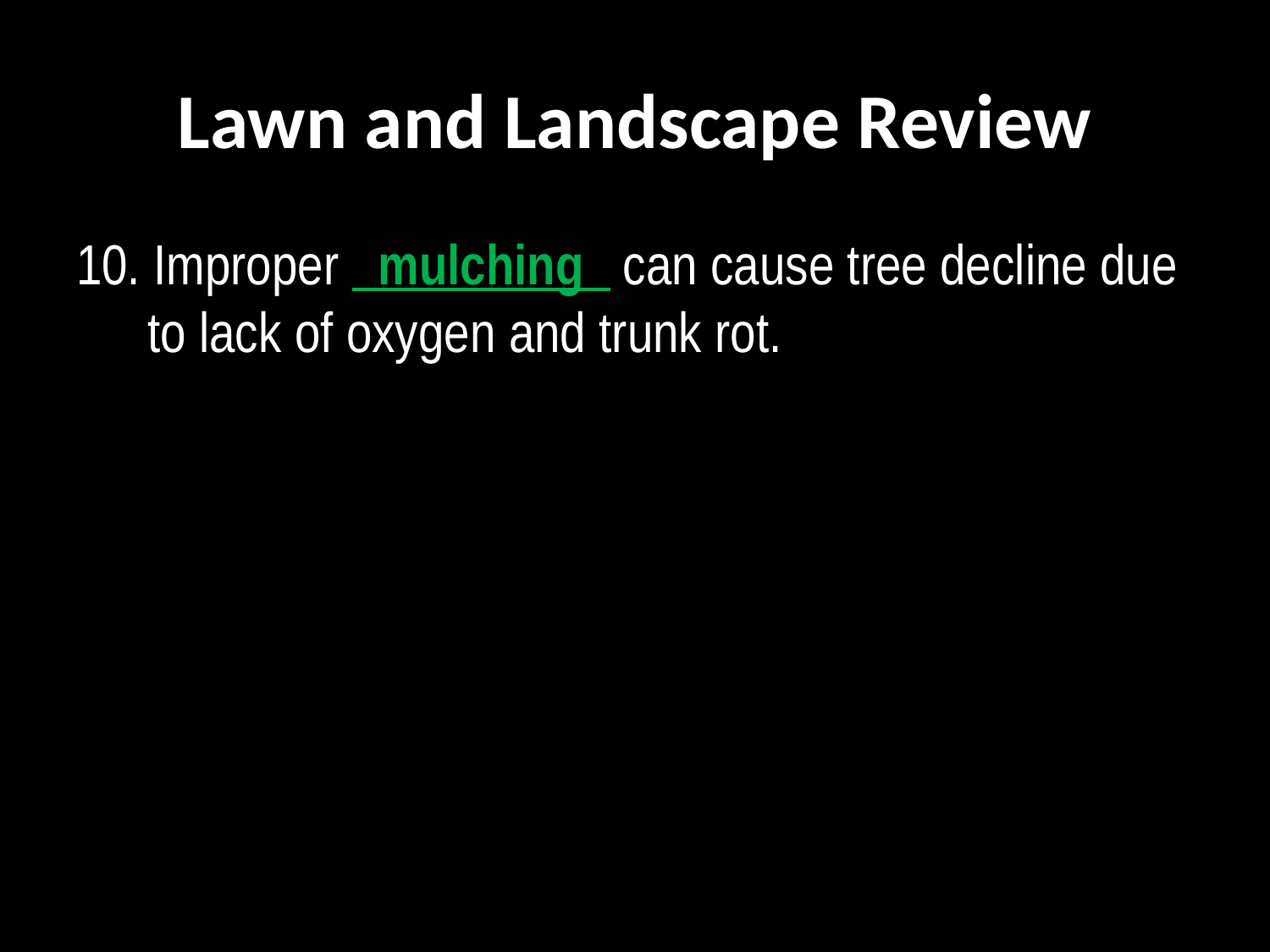

# Lawn and Landscape Review
10. Improper   mulching   can cause tree decline due to lack of oxygen and trunk rot.